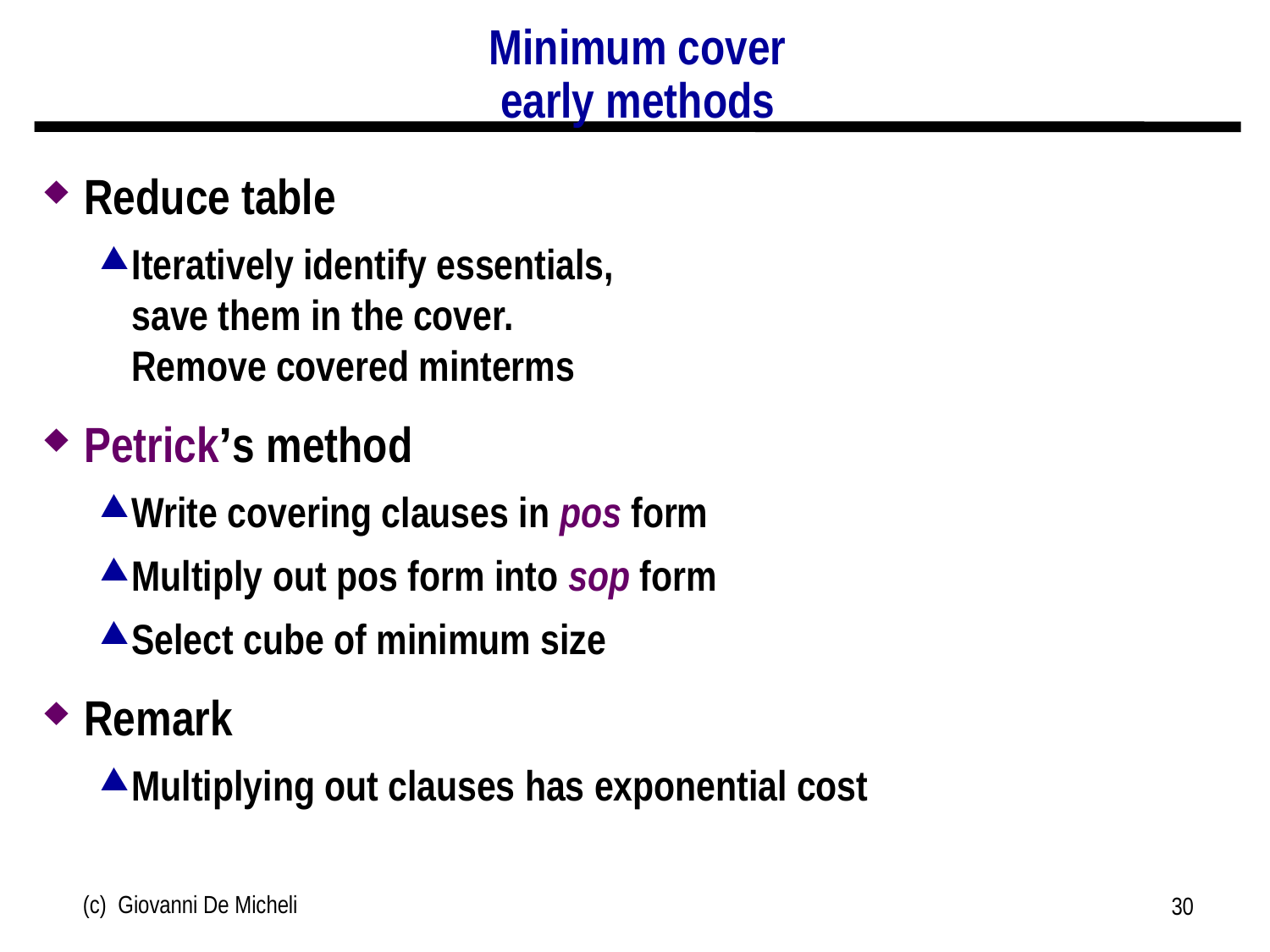

# Minimum cover early methods
Reduce table
Iteratively identify essentials,
save them in the cover.
Remove covered minterms
Petrick’s method
Write covering clauses in pos form
Multiply out pos form into sop form
Select cube of minimum size
Remark
Multiplying out clauses has exponential cost
(c)  Giovanni De Micheli
30